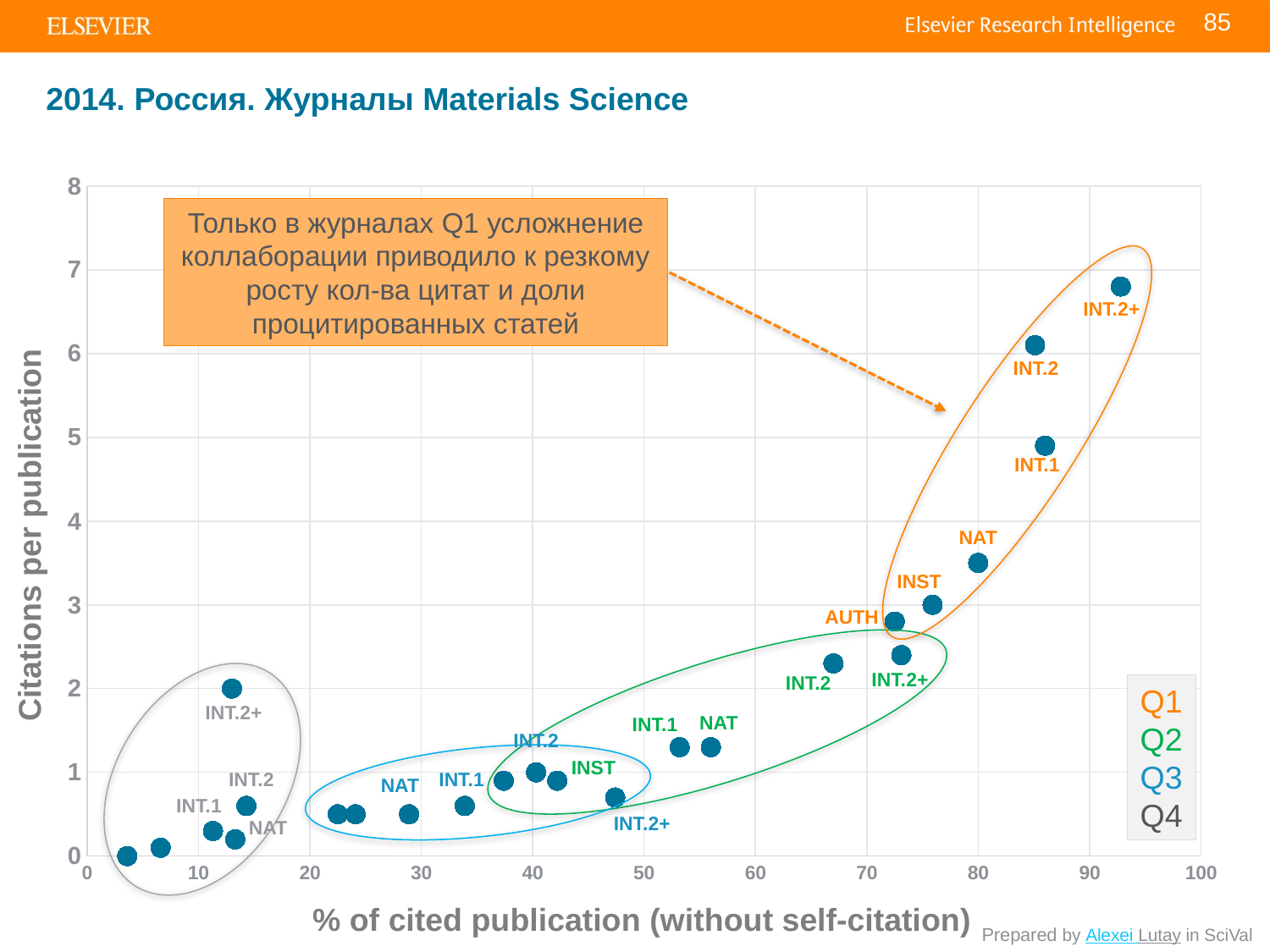

85
# 2014. Россия. Журналы Materials Science

### Chart

| Category |  |
|---|---|
Только в журналах Q1 усложнение коллаборации приводило к резкому росту кол-ва цитат и доли процитированных статей

INT.2+
INT.2
Citations per publication
INT.1
NAT
INST
AUTH
INT.2+
INT.2
Q1
Q2
Q3
Q4
INT.2+
NAT
INT.1
INT.2
INST
INT.2
INT.1
NAT
INT.1
INT.2+
NAT
% of cited publication (without self-citation)
Prepared by Alexei Lutay in SciVal